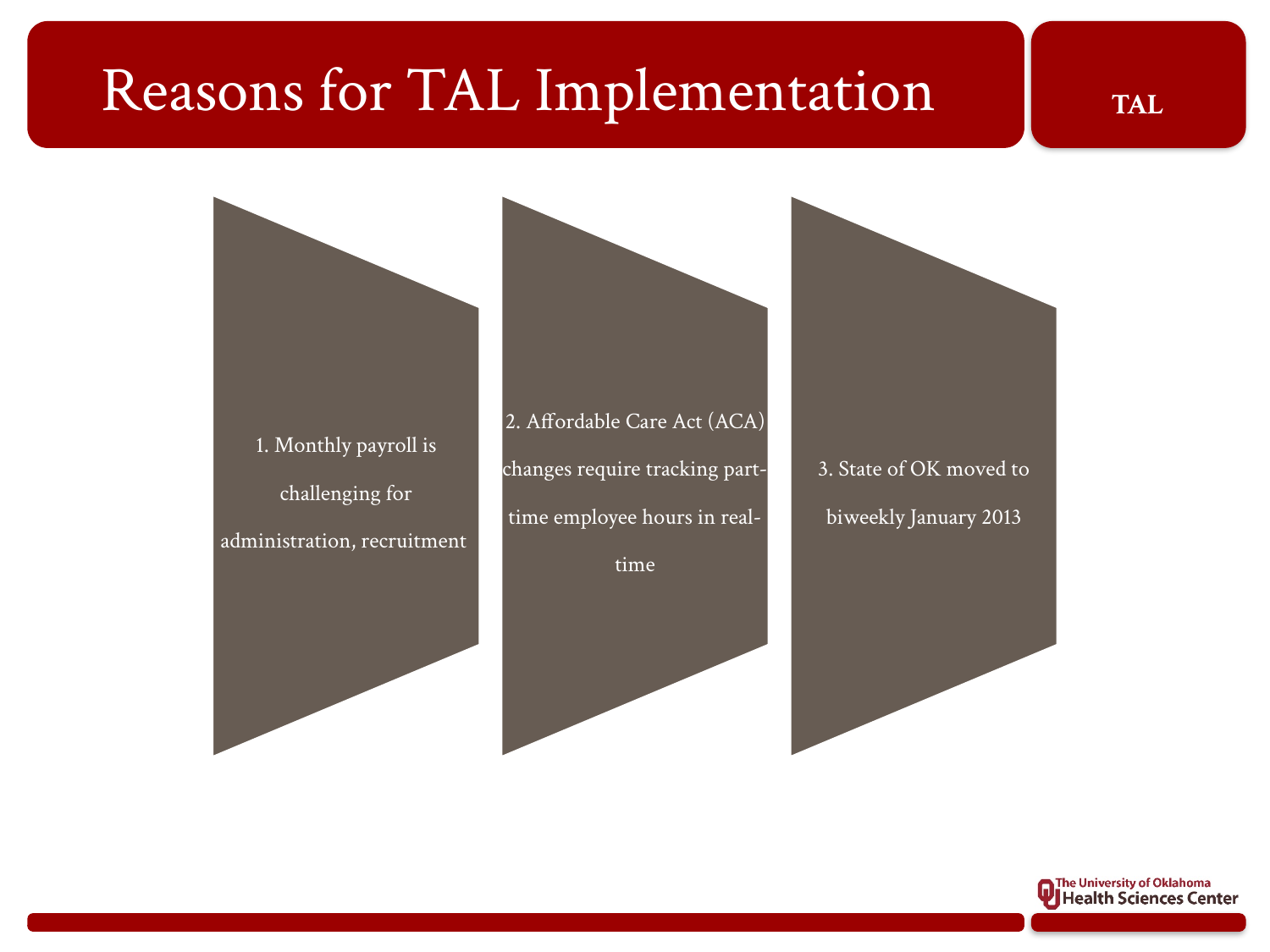

# Reasons for TAL Implementation
1. Monthly payroll is challenging for administration, recruitment
2. Affordable Care Act (ACA) changes require tracking part-time employee hours in real-time
3. State of OK moved to biweekly January 2013